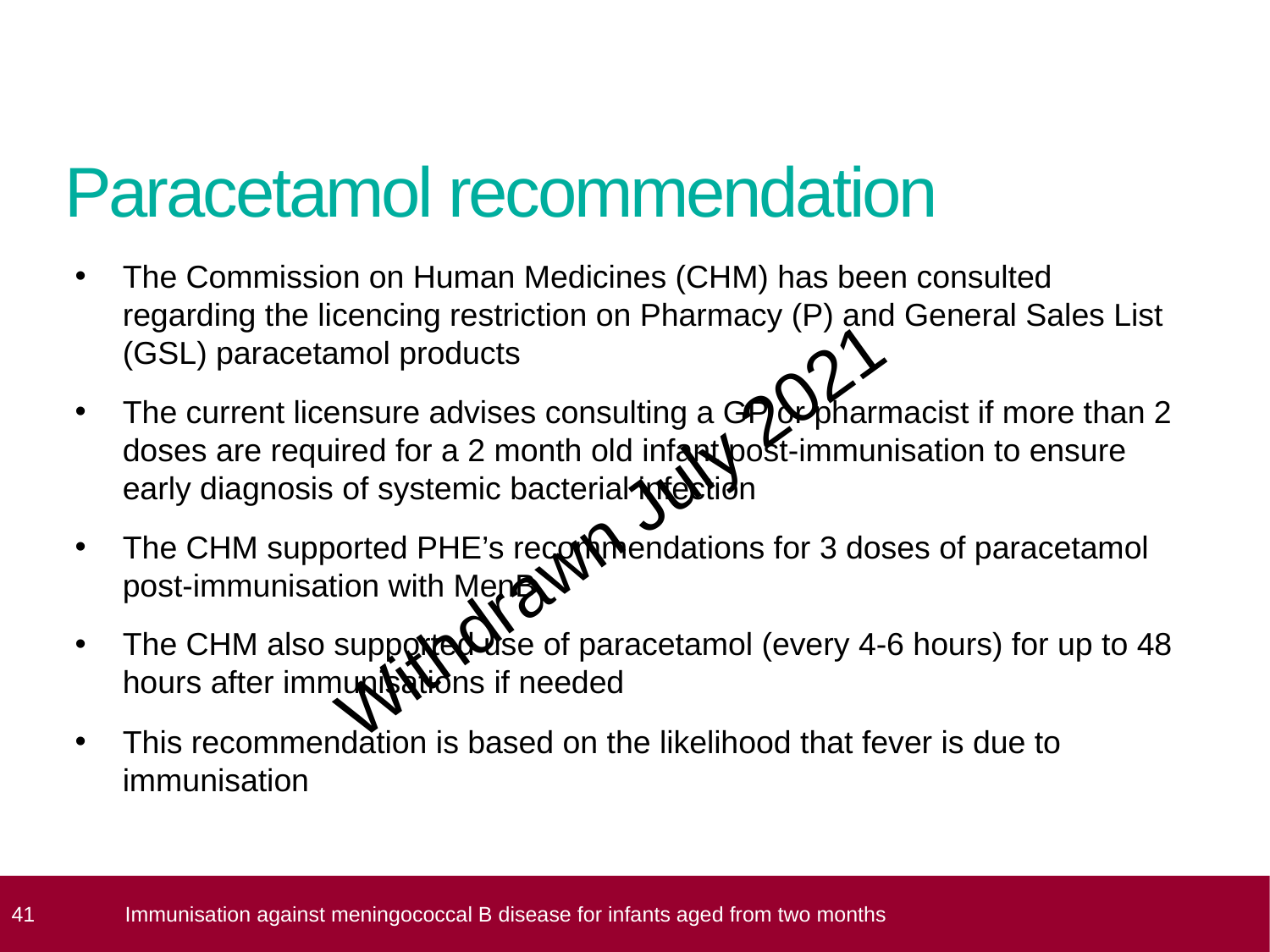

# Paracetamol recommendation
The Commission on Human Medicines (CHM) has been consulted regarding the licencing restriction on Pharmacy (P) and General Sales List (GSL) paracetamol products
The current licensure advises consulting a GP or pharmacist if more than 2 doses are required for a 2 month old infant post-immunisation to ensure early diagnosis of systemic bacterial infection
The CHM supported PHE’s recommendations for 3 doses of paracetamol post-immunisation with MenB
The CHM also supported use of paracetamol (every 4-6 hours) for up to 48 hours after immunisations if needed
This recommendation is based on the likelihood that fever is due to immunisation
  41
Immunisation against meningococcal B disease for infants aged from two months